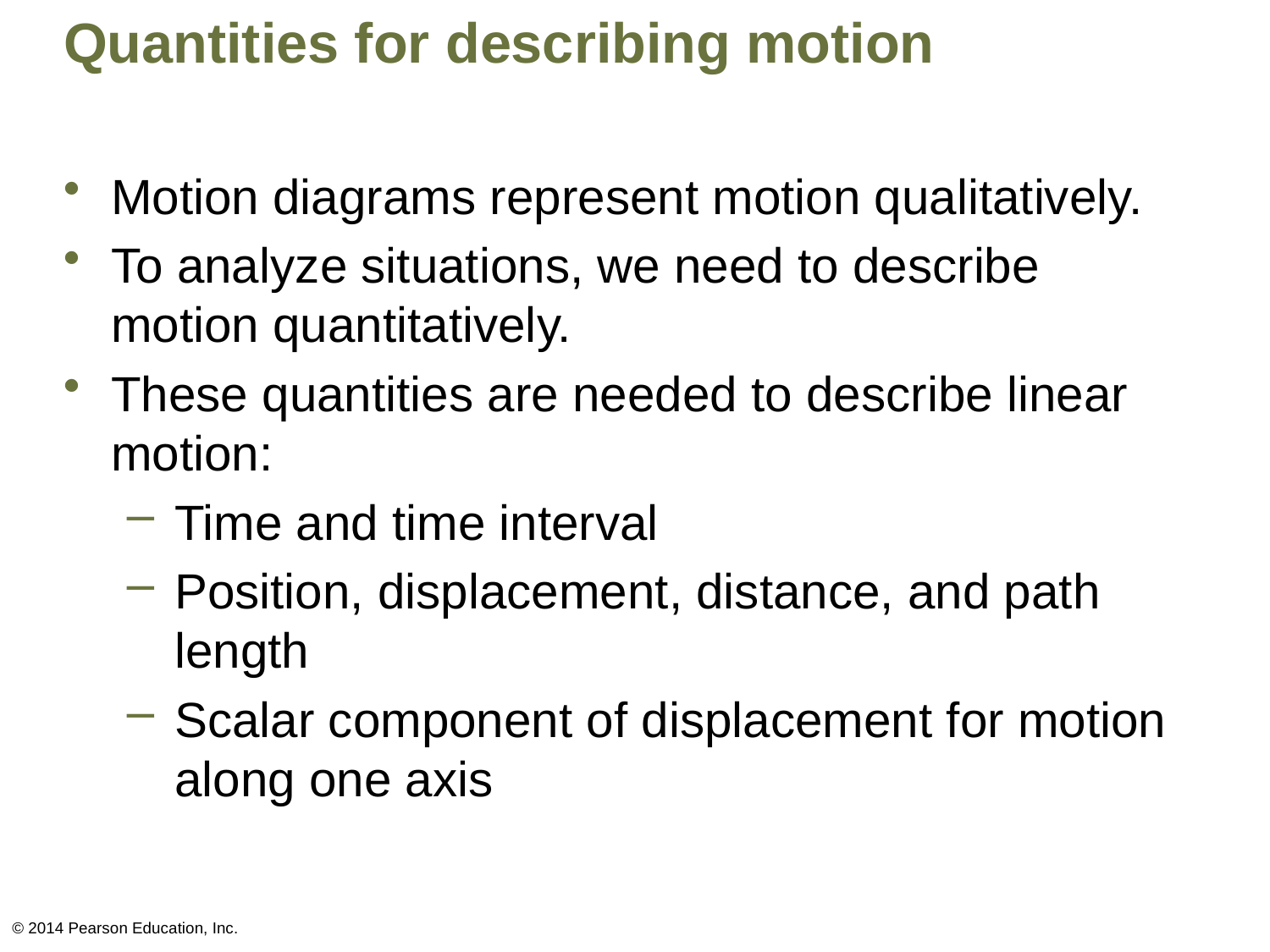

# Quantities for describing motion
Motion diagrams represent motion qualitatively.
To analyze situations, we need to describe motion quantitatively.
These quantities are needed to describe linear motion:
Time and time interval
Position, displacement, distance, and path length
Scalar component of displacement for motion along one axis
© 2014 Pearson Education, Inc.